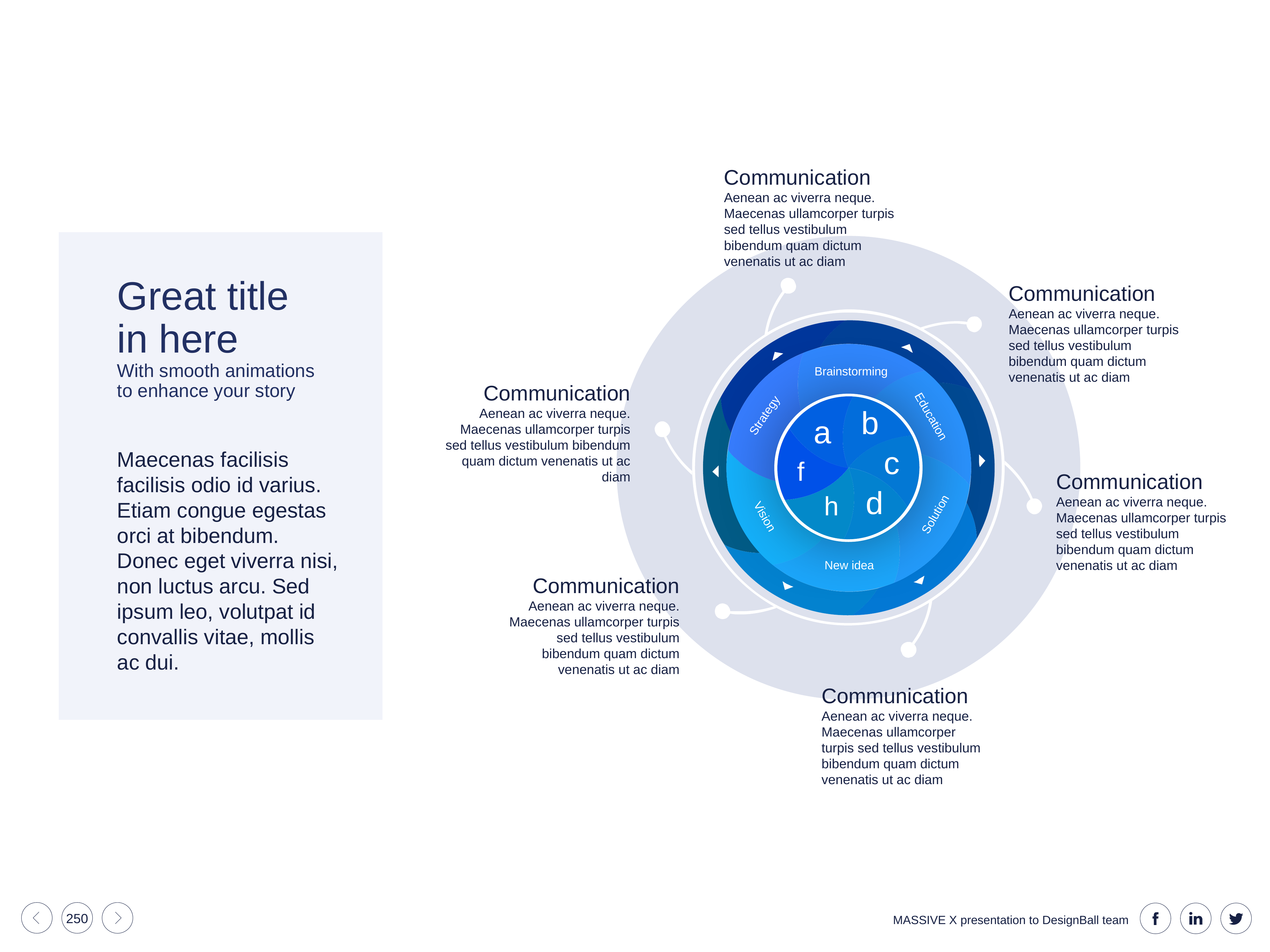

Communication
Aenean ac viverra neque. Maecenas ullamcorper turpis sed tellus vestibulum bibendum quam dictum venenatis ut ac diam

Great title in here
With smooth animations to enhance your story

Communication
Aenean ac viverra neque. Maecenas ullamcorper turpis sed tellus vestibulum bibendum quam dictum venenatis ut ac diam

Brainstorming
Strategy
Education
Solution
Vision
New idea
Communication
Aenean ac viverra neque. Maecenas ullamcorper turpis sed tellus vestibulum bibendum quam dictum venenatis ut ac diam

b
a
c
f
d
h
Maecenas facilisis facilisis odio id varius. Etiam congue egestas orci at bibendum.
Donec eget viverra nisi, non luctus arcu. Sed ipsum leo, volutpat id convallis vitae, mollis ac dui.
Communication
Aenean ac viverra neque. Maecenas ullamcorper turpis sed tellus vestibulum bibendum quam dictum venenatis ut ac diam
Communication
Aenean ac viverra neque. Maecenas ullamcorper turpis sed tellus vestibulum bibendum quam dictum venenatis ut ac diam
Communication
Aenean ac viverra neque. Maecenas ullamcorper turpis sed tellus vestibulum bibendum quam dictum venenatis ut ac diam